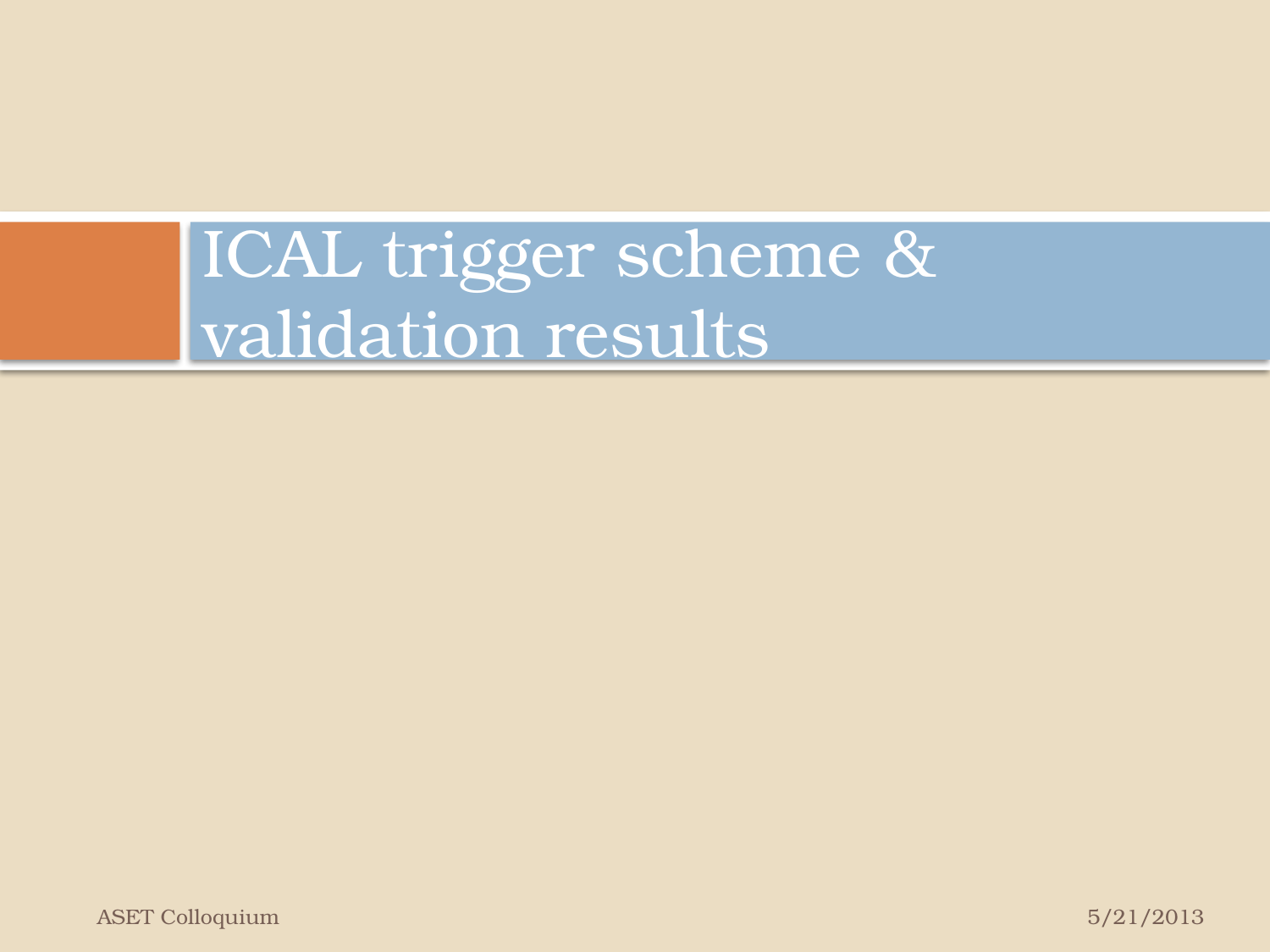

# ICAL trigger scheme & validation results

ASET Colloquium
5/21/2013